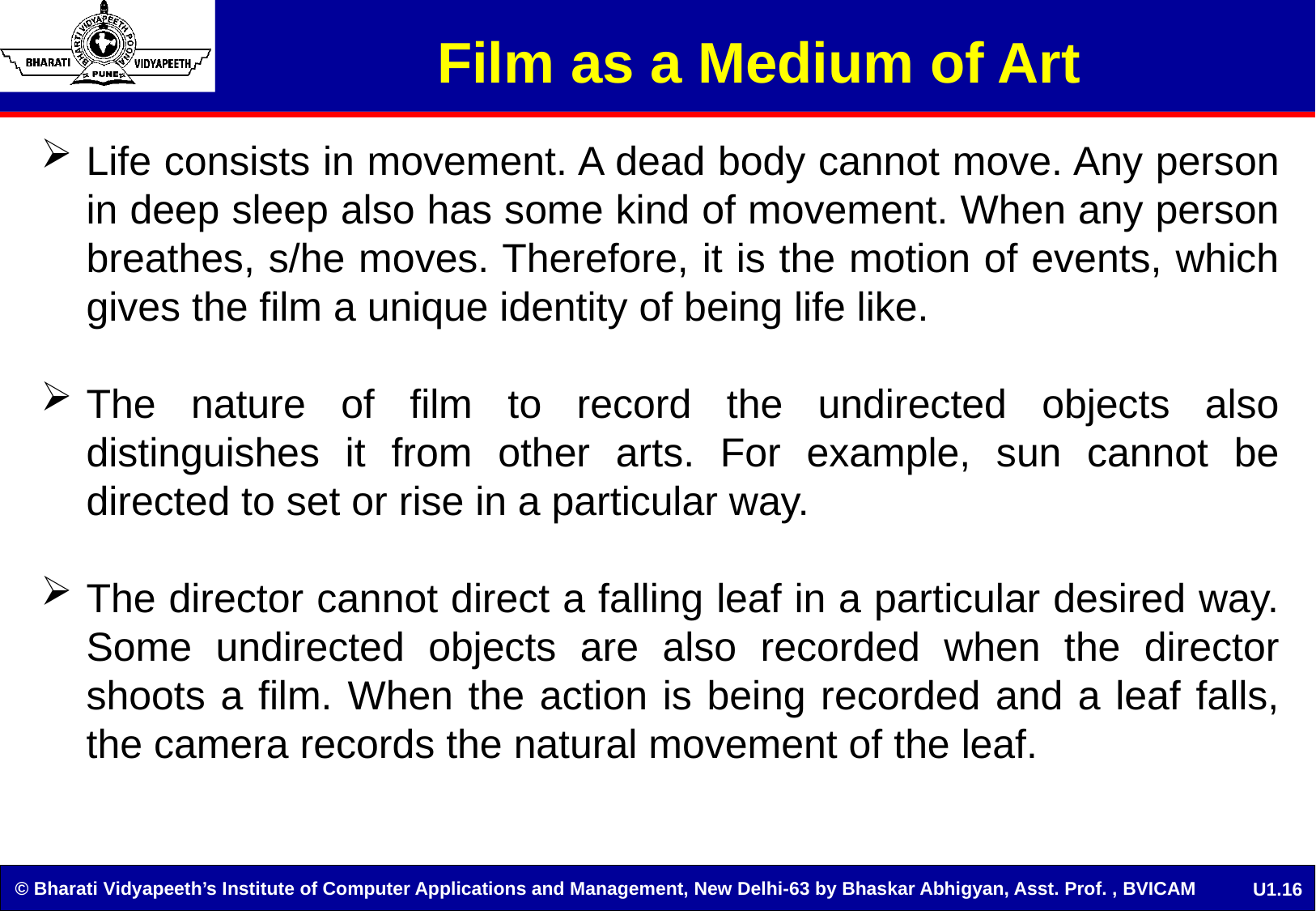

# Film as a Medium of Art
Life consists in movement. A dead body cannot move. Any person in deep sleep also has some kind of movement. When any person breathes, s/he moves. Therefore, it is the motion of events, which gives the film a unique identity of being life like.

The nature of film to record the undirected objects also distinguishes it from other arts. For example, sun cannot be directed to set or rise in a particular way.

The director cannot direct a falling leaf in a particular desired way. Some undirected objects are also recorded when the director shoots a film. When the action is being recorded and a leaf falls, the camera records the natural movement of the leaf.